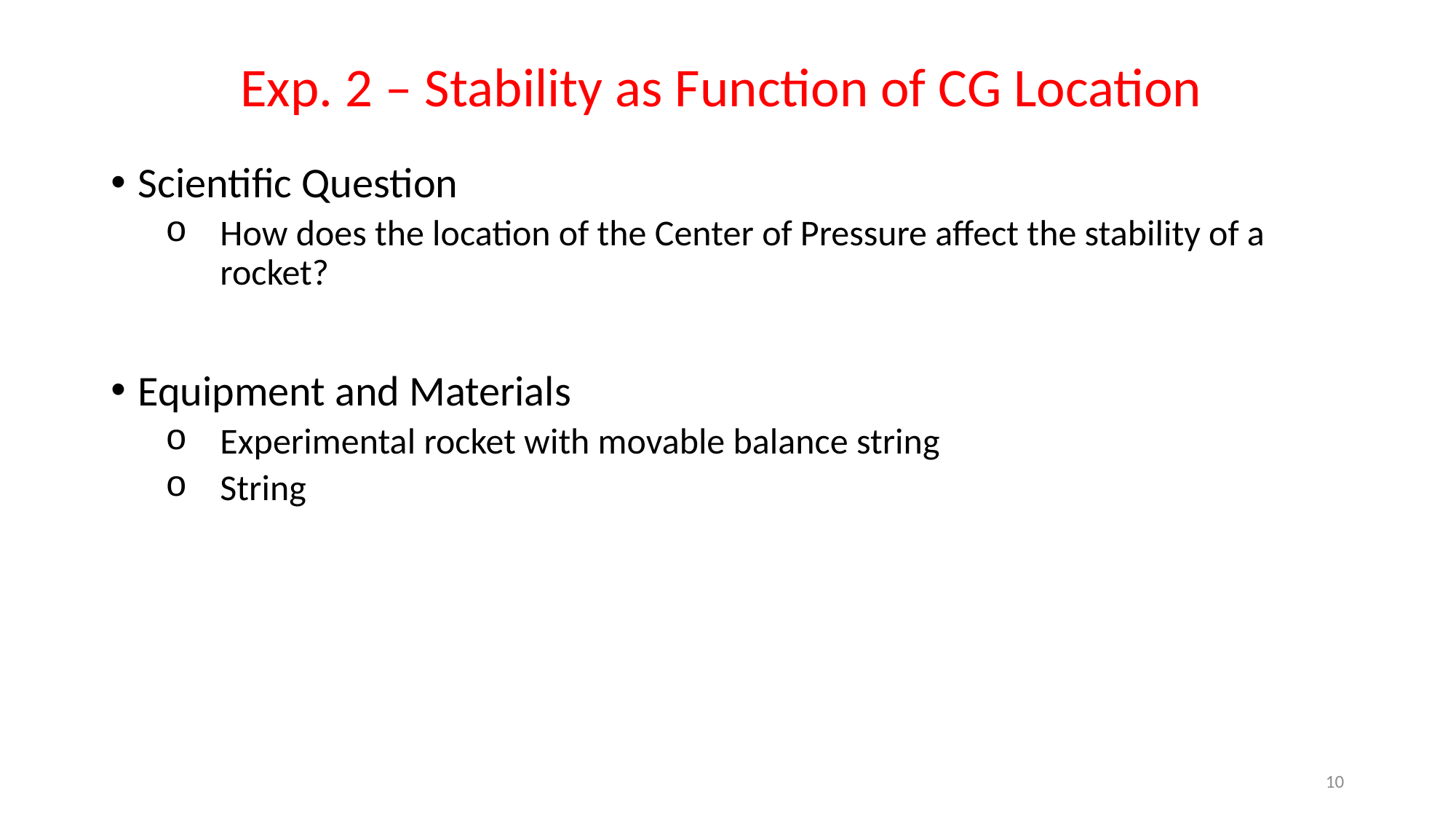

# Exp. 2 – Stability as Function of CG Location
Scientific Question
How does the location of the Center of Pressure affect the stability of a rocket?

Equipment and Materials
Experimental rocket with movable balance string
String

10